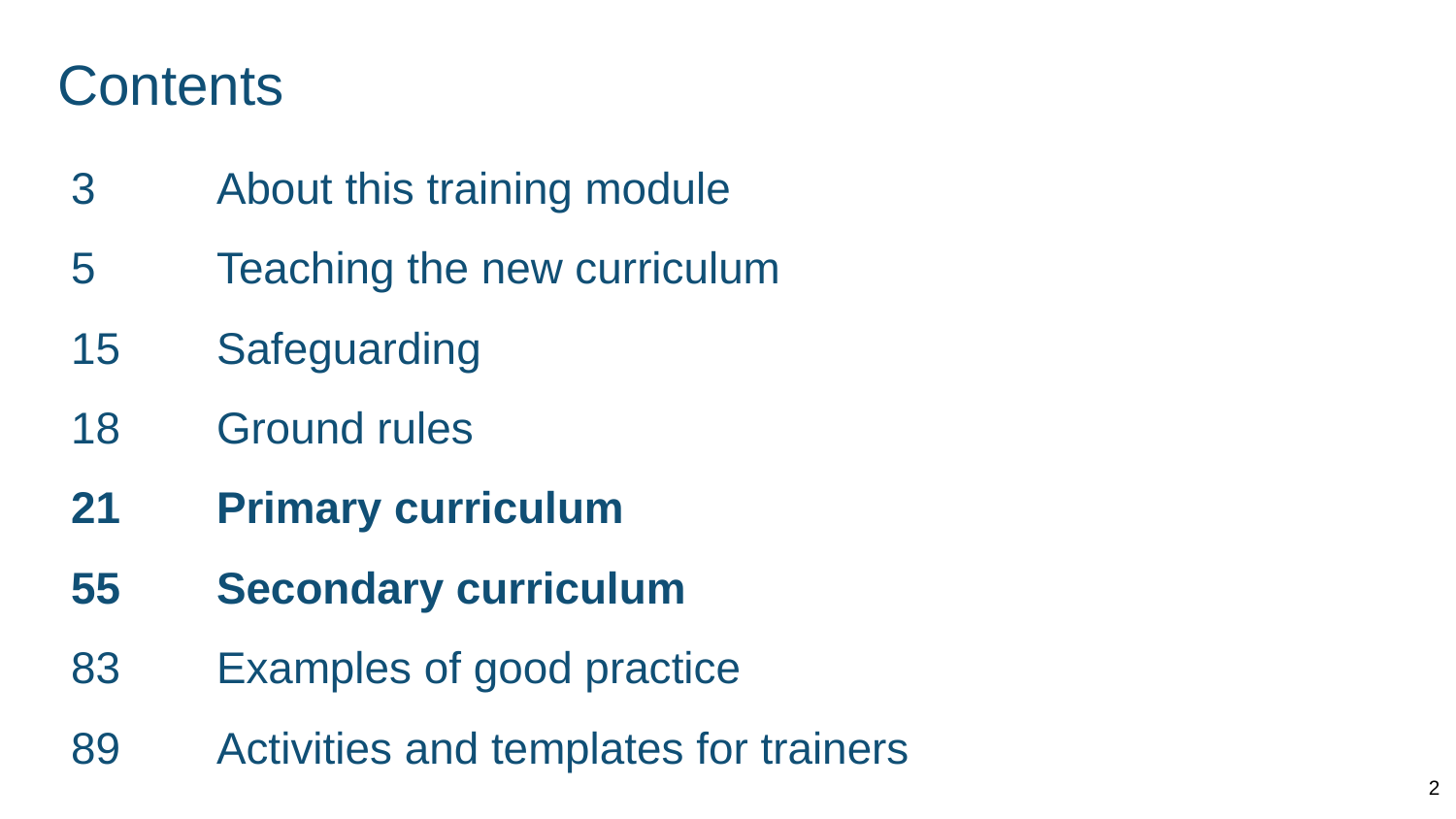

# Contents
3	About this training module
5	Teaching the new curriculum
15	Safeguarding
18	Ground rules
21	Primary curriculum
55	Secondary curriculum
83	Examples of good practice
89	Activities and templates for trainers

2